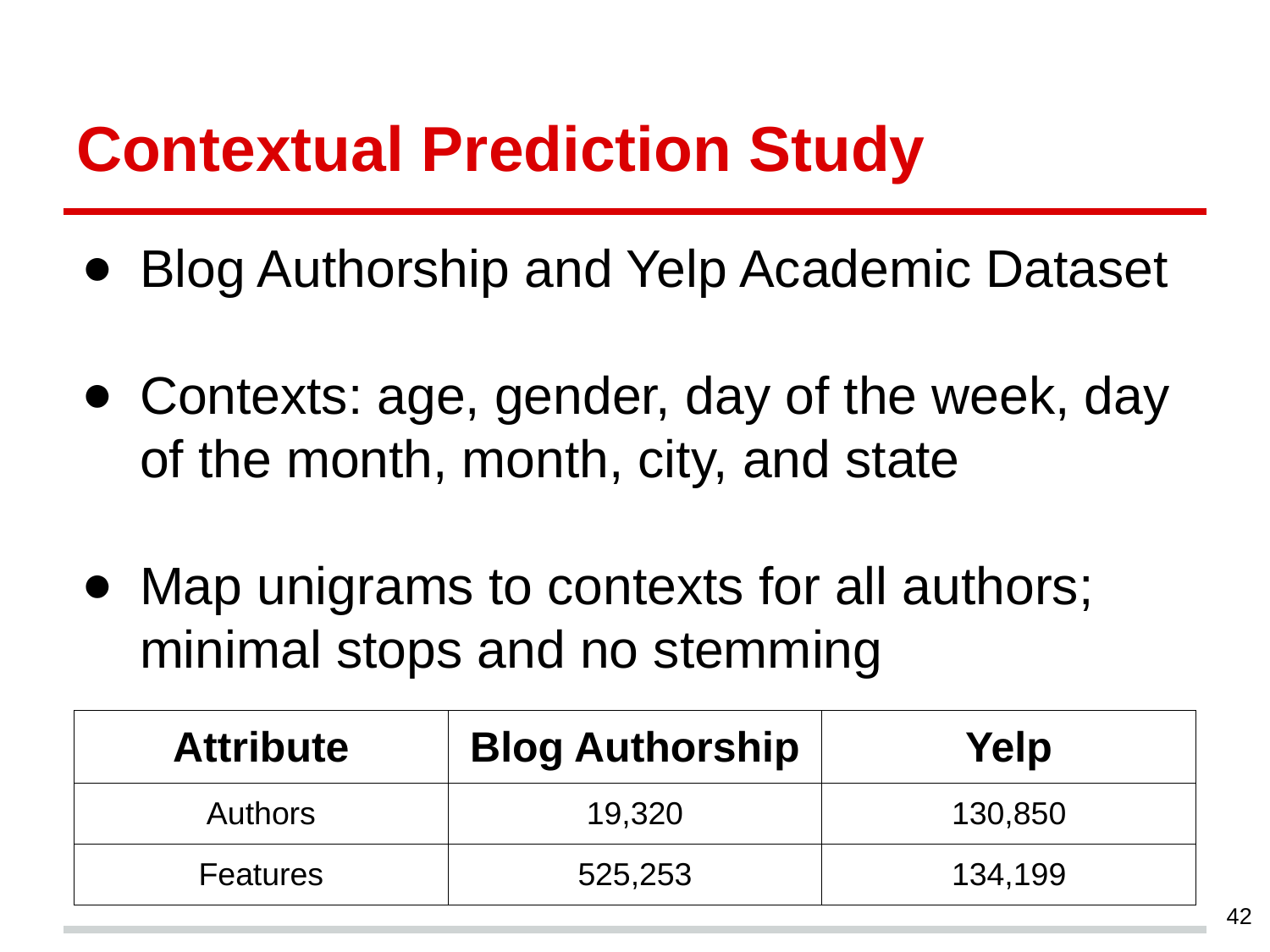

# Contextual Prediction Study
Blog Authorship and Yelp Academic Dataset
Contexts: age, gender, day of the week, day of the month, month, city, and state
Map unigrams to contexts for all authors; minimal stops and no stemming
| Attribute | Blog Authorship | Yelp |
| --- | --- | --- |
| Authors | 19,320 | 130,850 |
| Features | 525,253 | 134,199 |
42